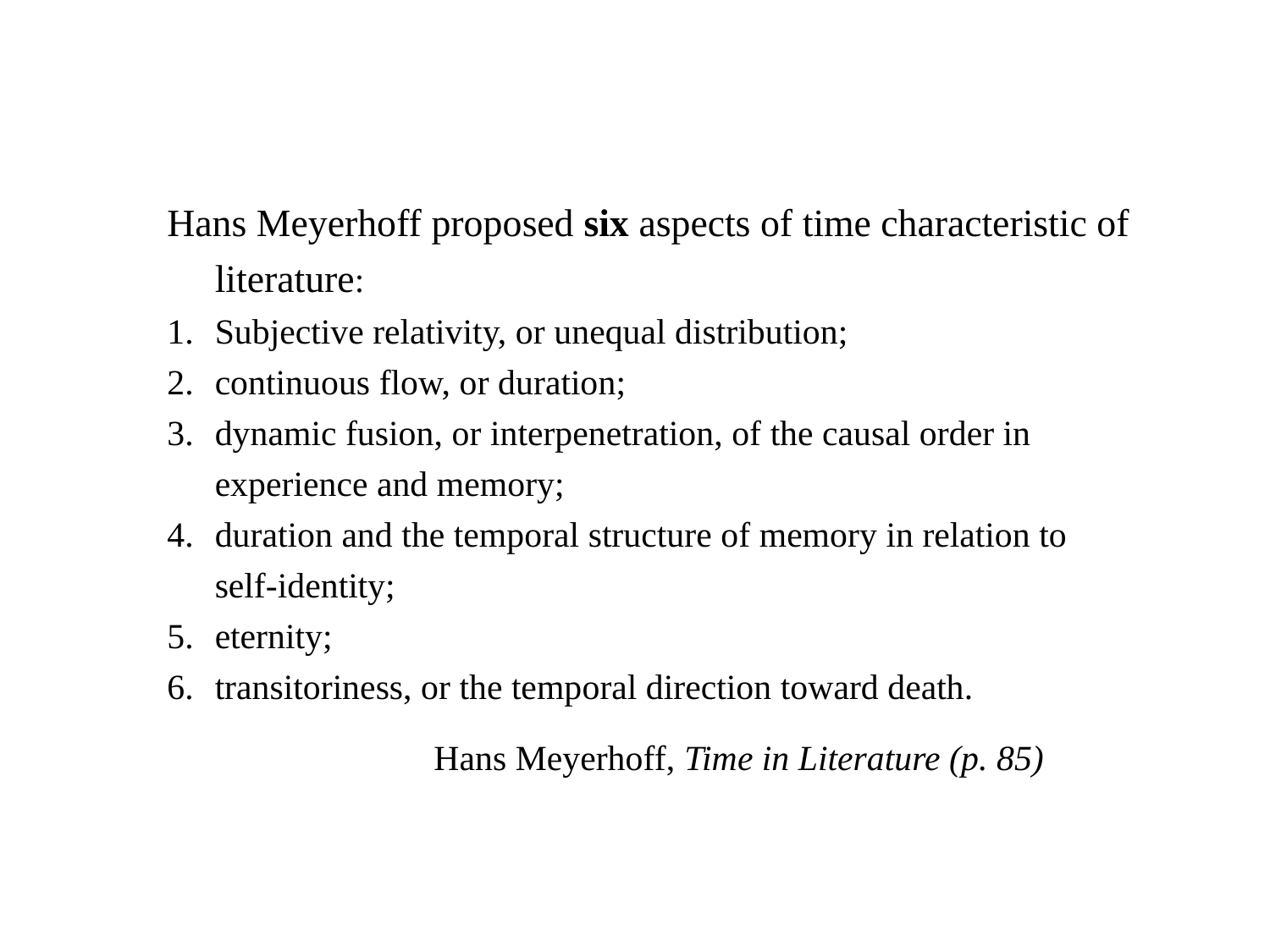

Hans Meyerhoff proposed six aspects of time characteristic of literature:
Subjective relativity, or unequal distribution;
continuous flow, or duration;
dynamic fusion, or interpenetration, of the causal order in experience and memory;
duration and the temporal structure of memory in relation to self-identity;
eternity;
transitoriness, or the temporal direction toward death.

                              Hans Meyerhoff, Time in Literature (p. 85)

9